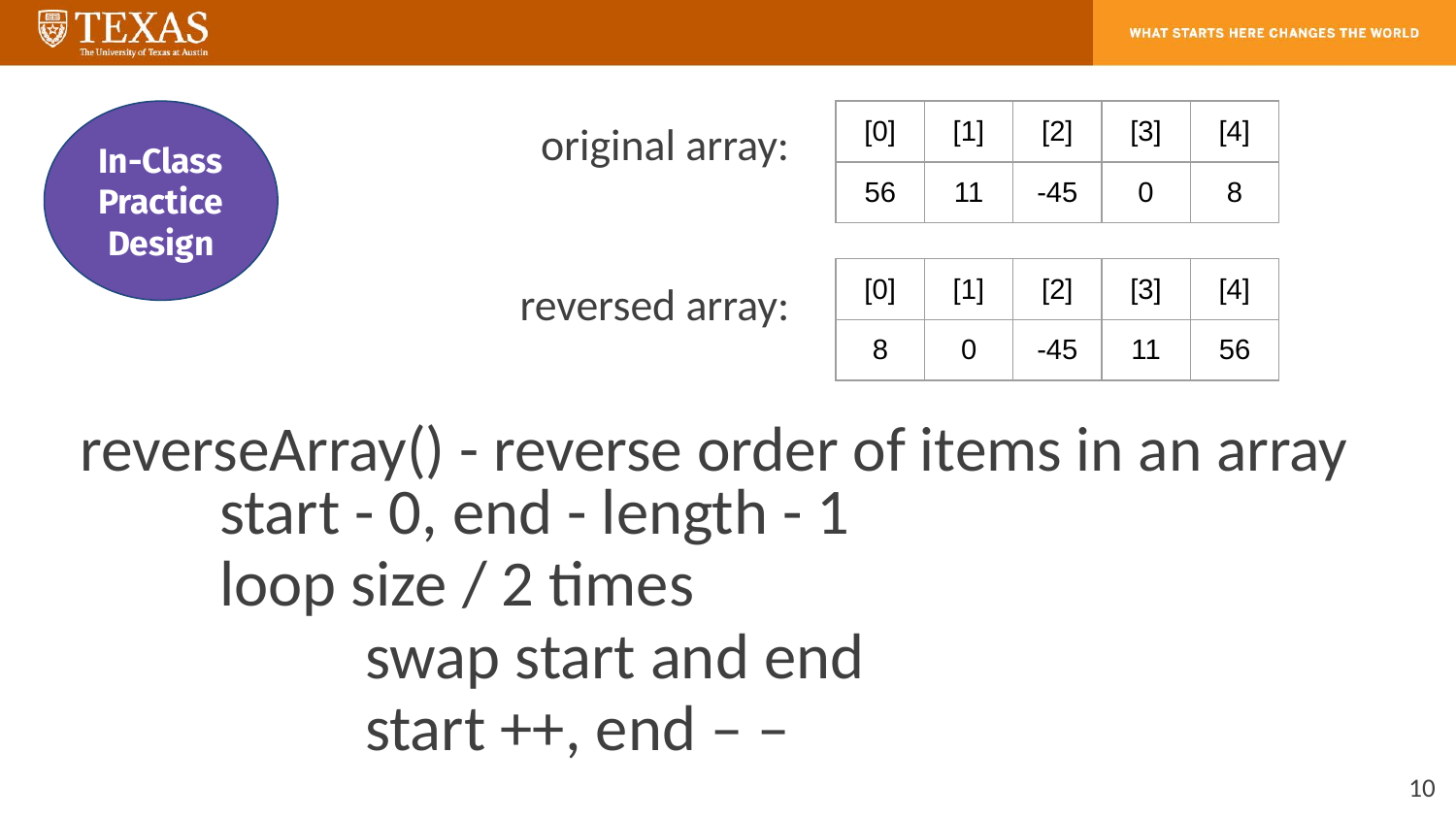

In-Class Practice
Design
original array:

reversed array:
| [0] | [1] | [2] | [3] | [4] |
| --- | --- | --- | --- | --- |
| 56 | 11 | -45 | 0 | 8 |
| [0] | [1] | [2] | [3] | [4] |
| --- | --- | --- | --- | --- |
| 8 | 0 | -45 | 11 | 56 |
reverseArray() - reverse order of items in an array
start - 0, end - length - 1
loop size / 2 times
	swap start and end
	start ++, end – –
10